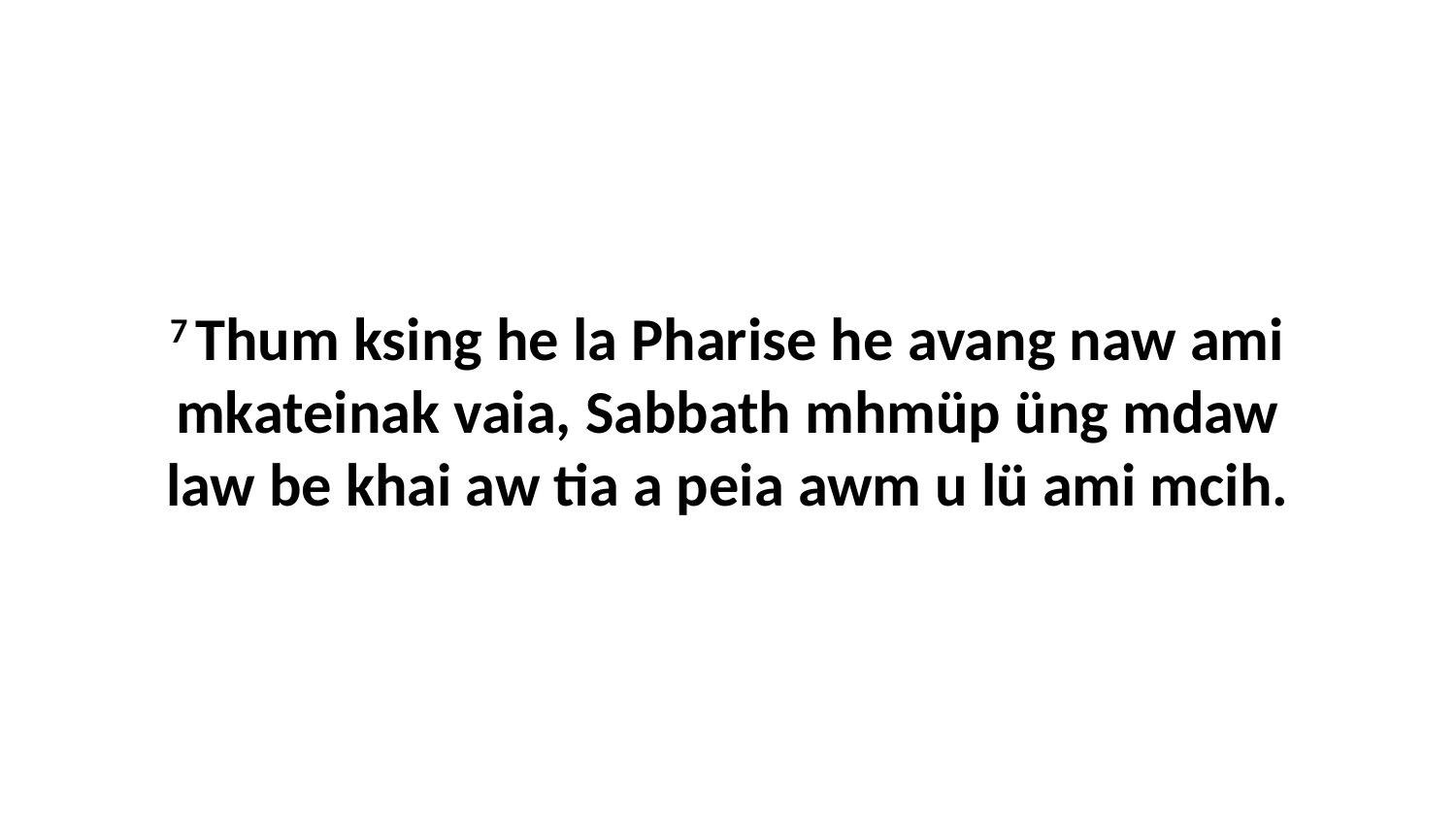

7 Thum ksing he la Pharise he avang naw ami mkateinak vaia, Sabbath mhmüp üng mdaw law be khai aw tia a peia awm u lü ami mcih.